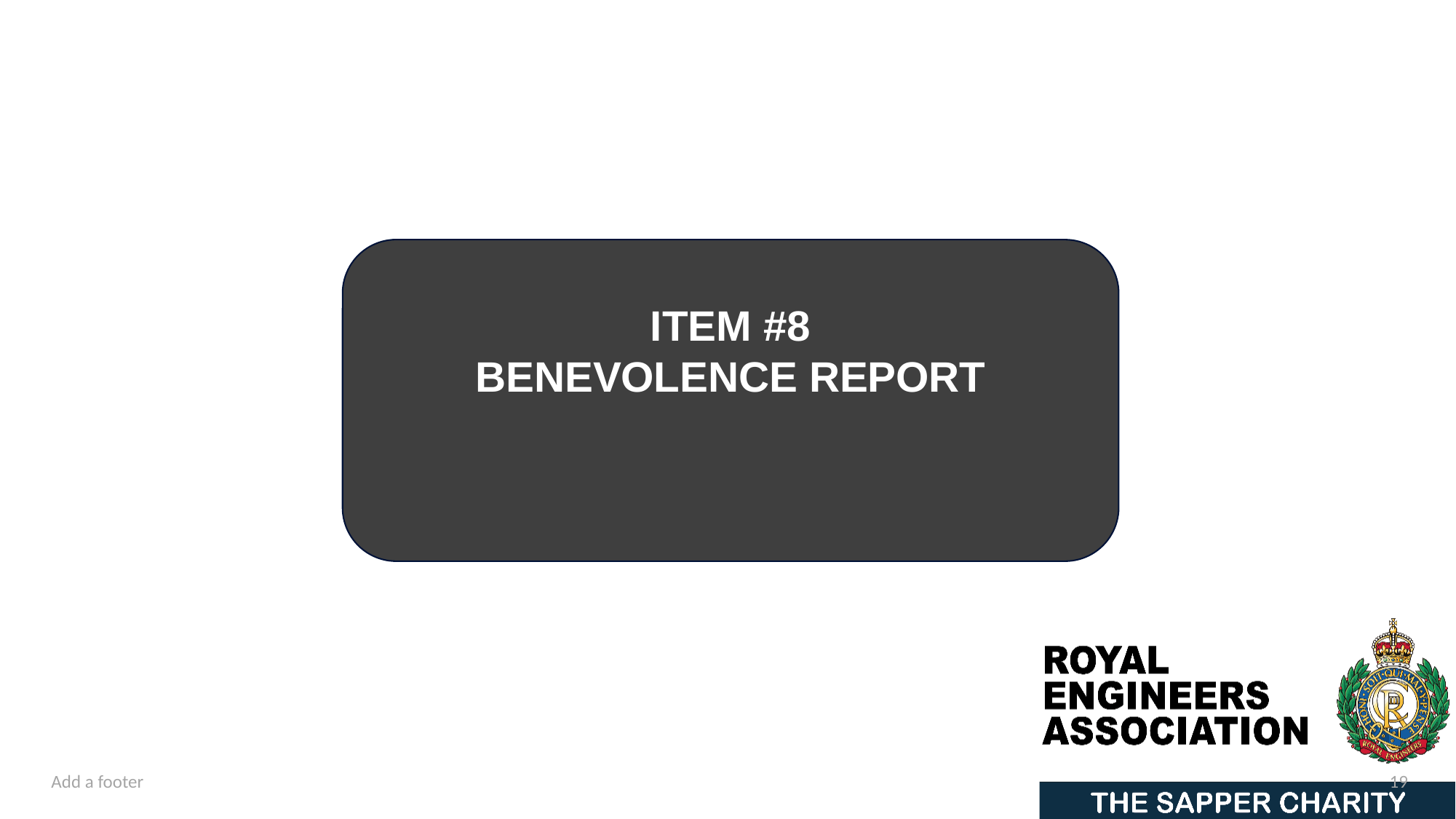

ITEM #8
BENEVOLENCE REPORT

Add a footer
19